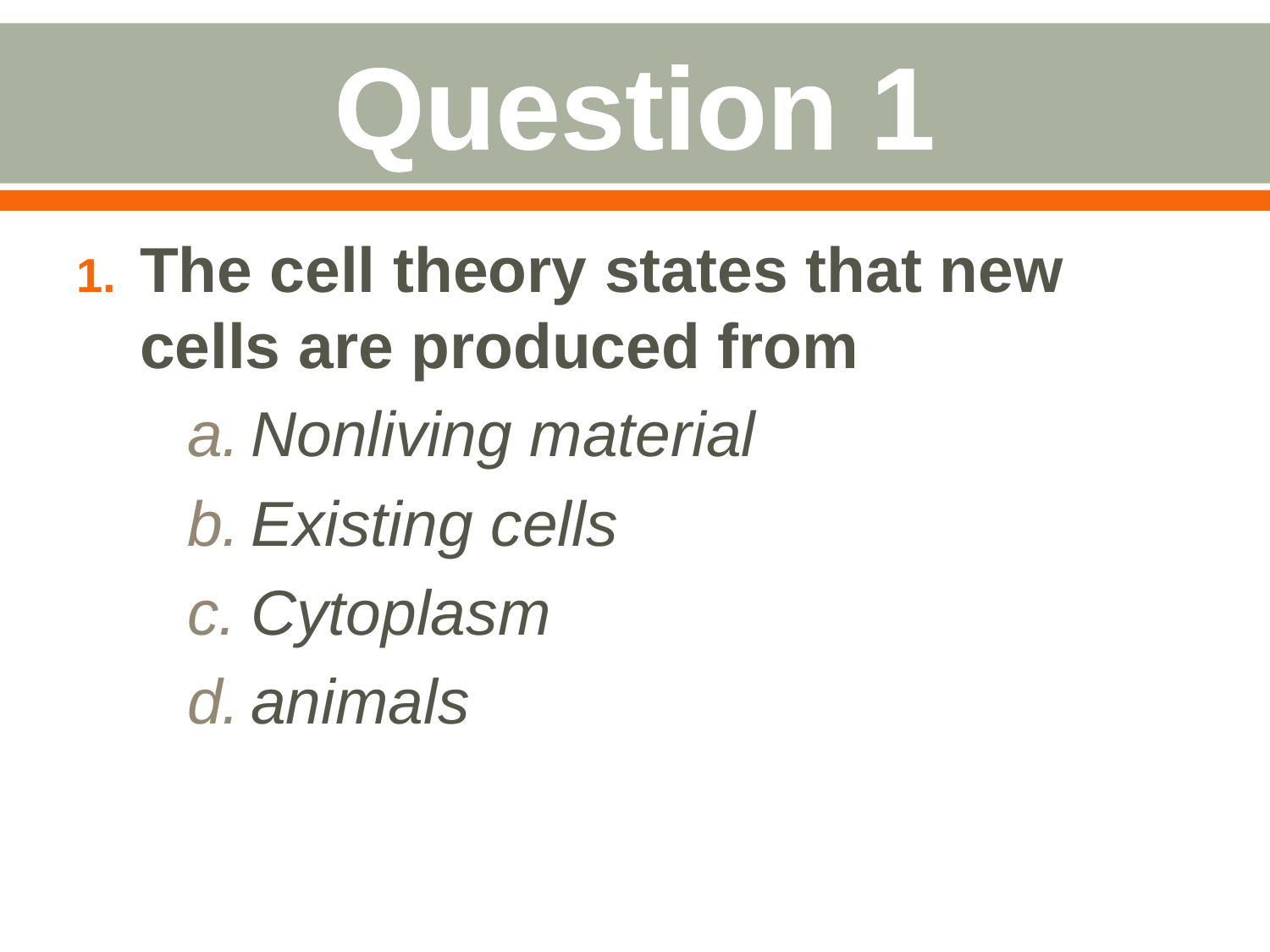

# Question 1
The cell theory states that new cells are produced from
Nonliving material
Existing cells
Cytoplasm
animals